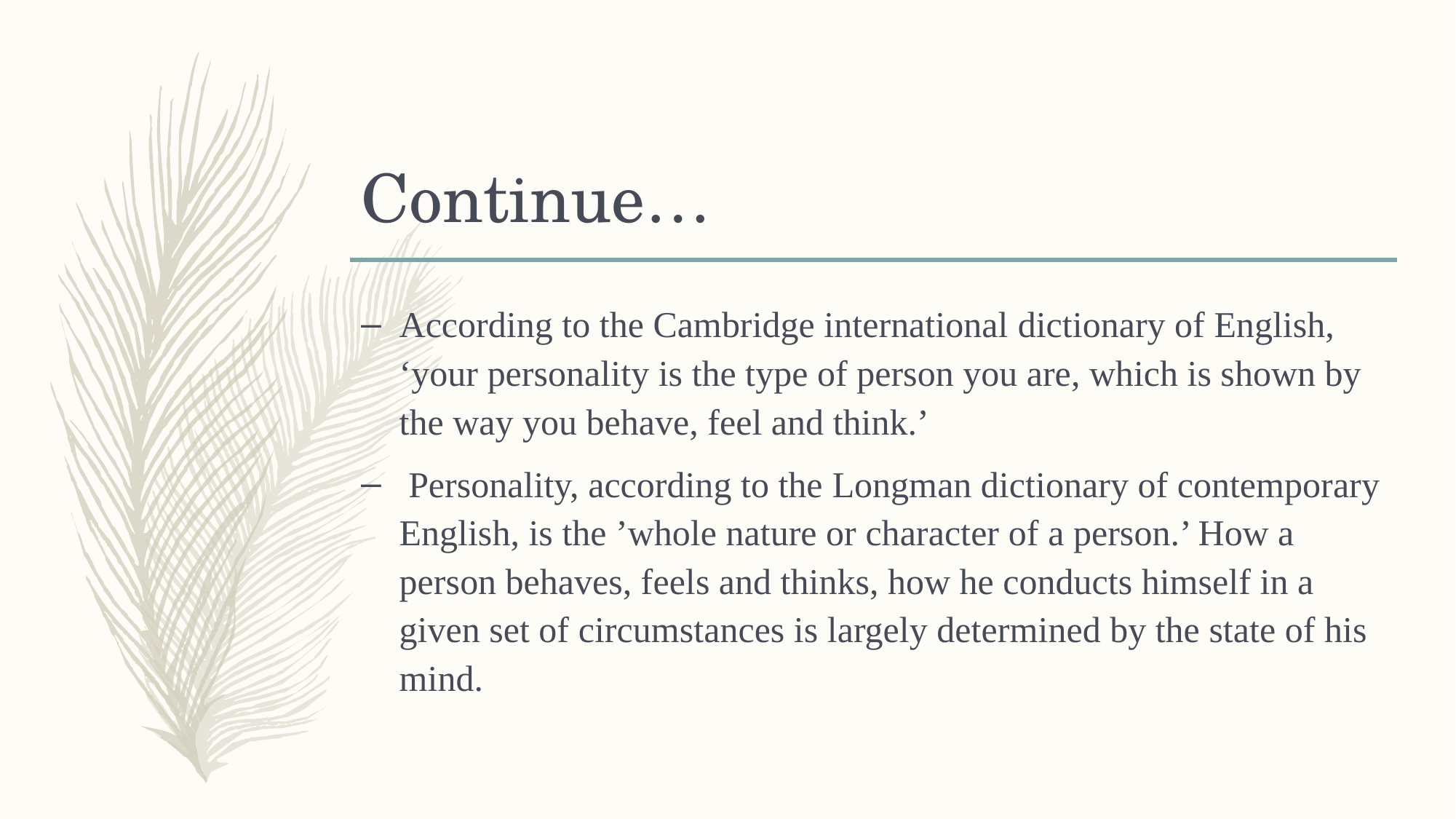

# Continue…
According to the Cambridge international dictionary of English, ‘your personality is the type of person you are, which is shown by the way you behave, feel and think.’
 Personality, according to the Longman dictionary of contemporary English, is the ’whole nature or character of a person.’ How a person behaves, feels and thinks, how he conducts himself in a given set of circumstances is largely determined by the state of his mind.